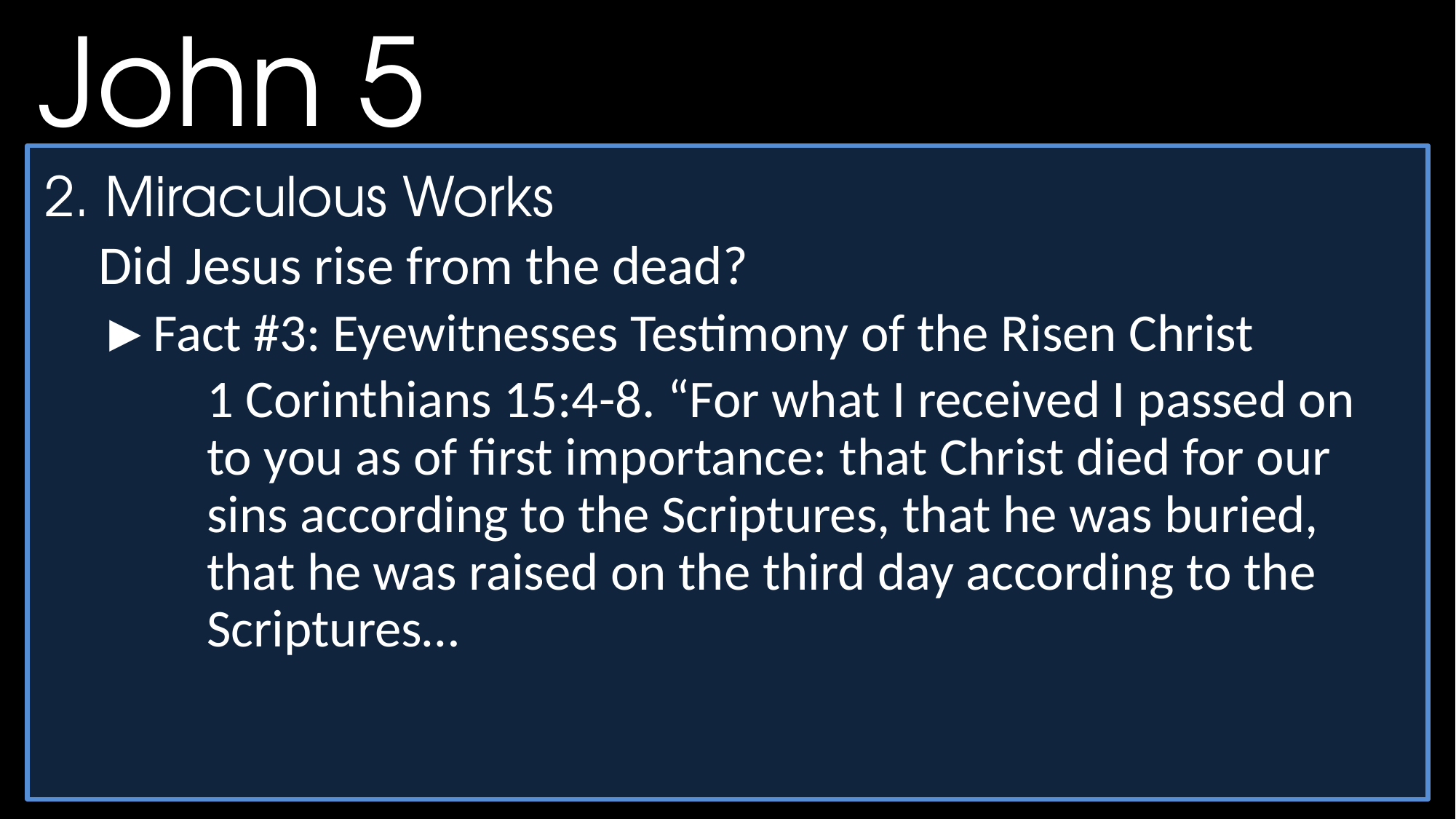

John 5

36 	But I have a greater witness than John—my teachings and my miracles. The Father gave me these works to accomplish, and they prove that he sent me.
2. Miraculous Works
	Did Jesus rise from the dead?
►	Fact #3: Eyewitnesses Testimony of the Risen Christ
	1 Corinthians 15:4-8. “For what I received I passed on to you as of first importance: that Christ died for our sins according to the Scriptures, that he was buried, that he was raised on the third day according to the Scriptures…